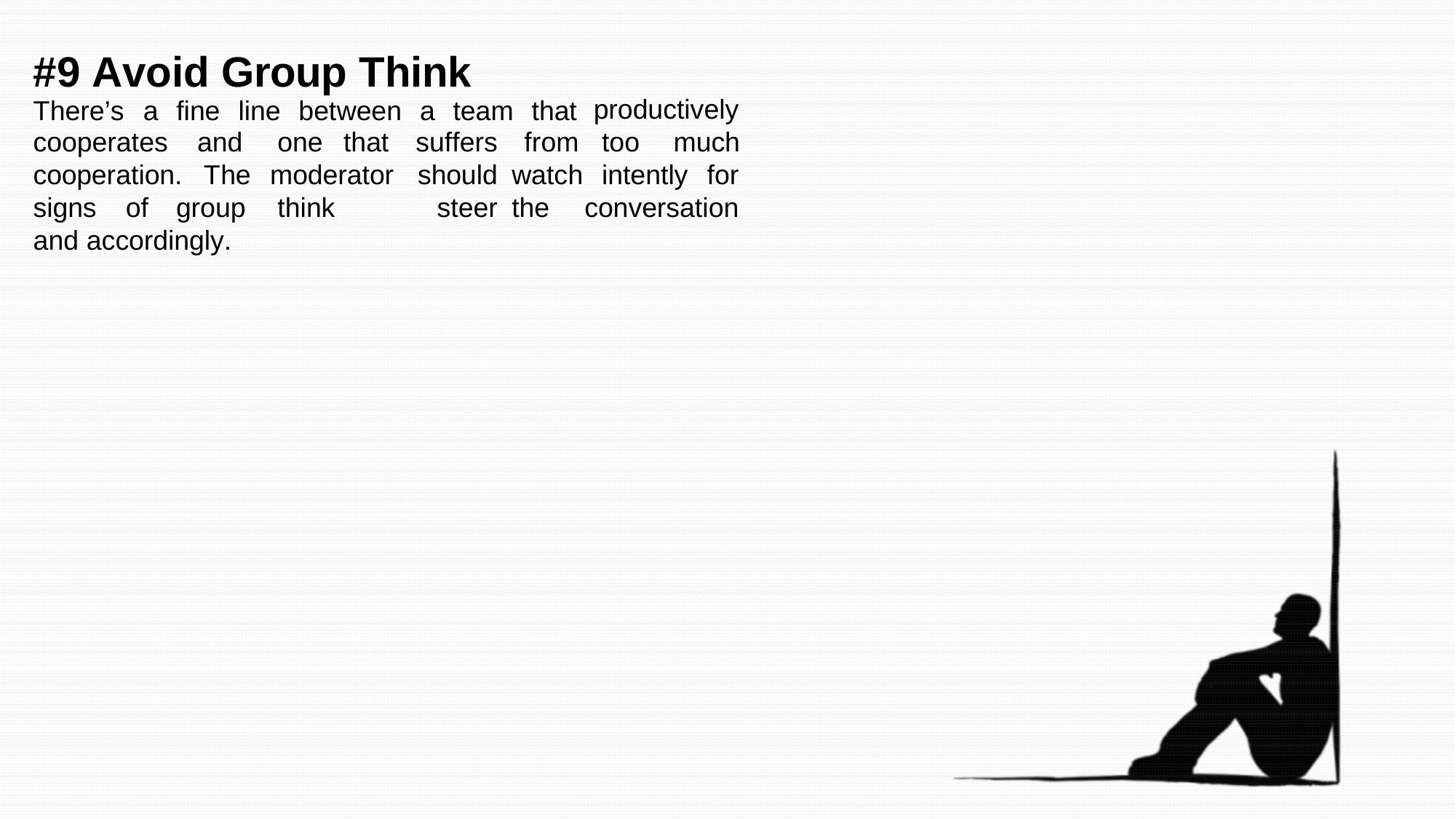

# #9 Avoid Group Think
productively too    much intently  for
There’s	a	fine	line	between	a	team	that
cooperates		and	 one	that cooperation.		The	moderator signs	of	group	 think		and accordingly.
suffers should steer
from watch the
conversation